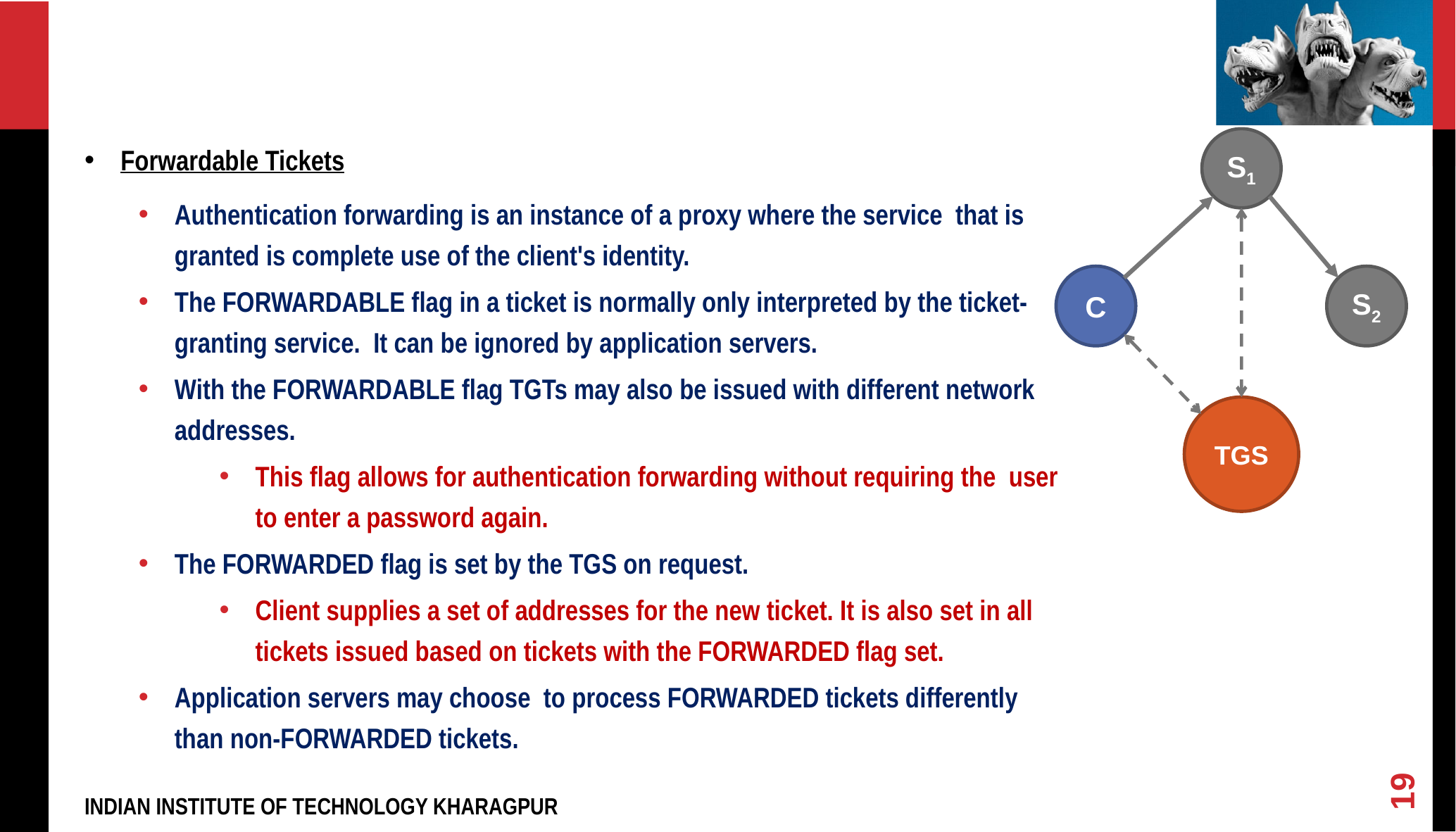

#
S1
Forwardable Tickets
Authentication forwarding is an instance of a proxy where the service  that is granted is complete use of the client's identity.
The FORWARDABLE flag in a ticket is normally only interpreted by the ticket-granting service.  It can be ignored by application servers.
With the FORWARDABLE flag TGTs may also be issued with different network addresses.
This flag allows for authentication forwarding without requiring the  user to enter a password again.
The FORWARDED flag is set by the TGS on request.
Client supplies a set of addresses for the new ticket. It is also set in all tickets issued based on tickets with the FORWARDED flag set.
Application servers may choose  to process FORWARDED tickets differently than non-FORWARDED tickets.
S2
C
TGS
19
INDIAN INSTITUTE OF TECHNOLOGY KHARAGPUR